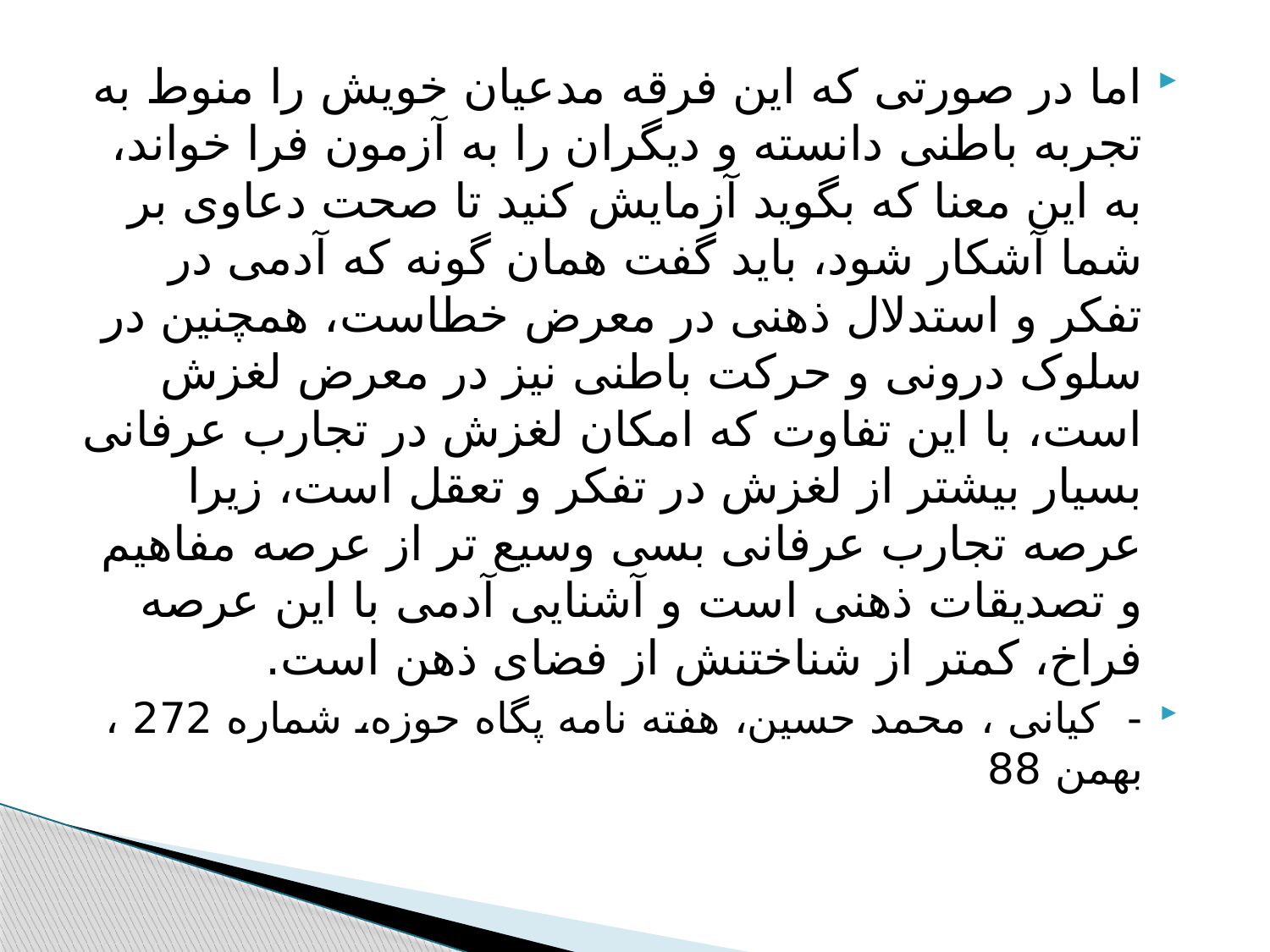

#
اما در صورتی که این فرقه مدعیان خویش را منوط به تجربه باطنی دانسته و دیگران را به آزمون فرا خواند، به این معنا که بگوید آزمایش کنید تا صحت دعاوی بر شما آشکار شود، باید گفت همان گونه که آدمی در تفکر و استدلال ذهنی در معرض خطاست، همچنین در سلوک درونی و حرکت باطنی نیز در معرض لغزش است، با این تفاوت که امکان لغزش در تجارب عرفانی بسیار بیشتر از لغزش در تفکر و تعقل است، زیرا عرصه تجارب عرفانی بسی وسیع تر از عرصه مفاهیم و تصدیقات ذهنی است و آشنایی آدمی با این عرصه فراخ، کمتر از شناختنش از فضای ذهن است.
-  کیانی ، محمد حسین، هفته نامه پگاه حوزه، شماره 272 ، بهمن 88